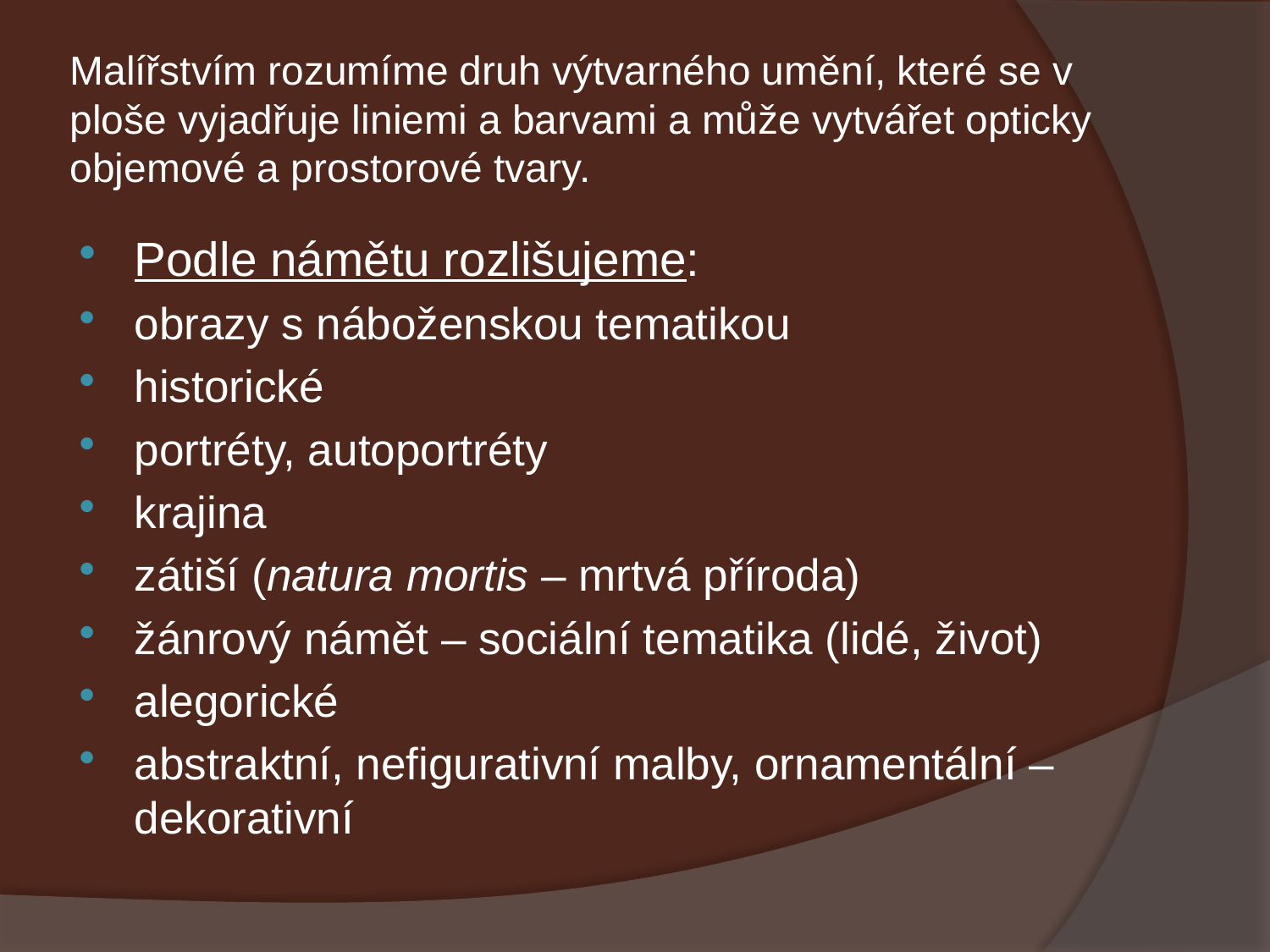

# Malířstvím rozumíme druh výtvarného umění, které se v ploše vyjadřuje liniemi a barvami a může vytvářet opticky objemové a prostorové tvary.
Podle námětu rozlišujeme:
obrazy s náboženskou tematikou
historické
portréty, autoportréty
krajina
zátiší (natura mortis – mrtvá příroda)
žánrový námět – sociální tematika (lidé, život)
alegorické
abstraktní, nefigurativní malby, ornamentální – dekorativní